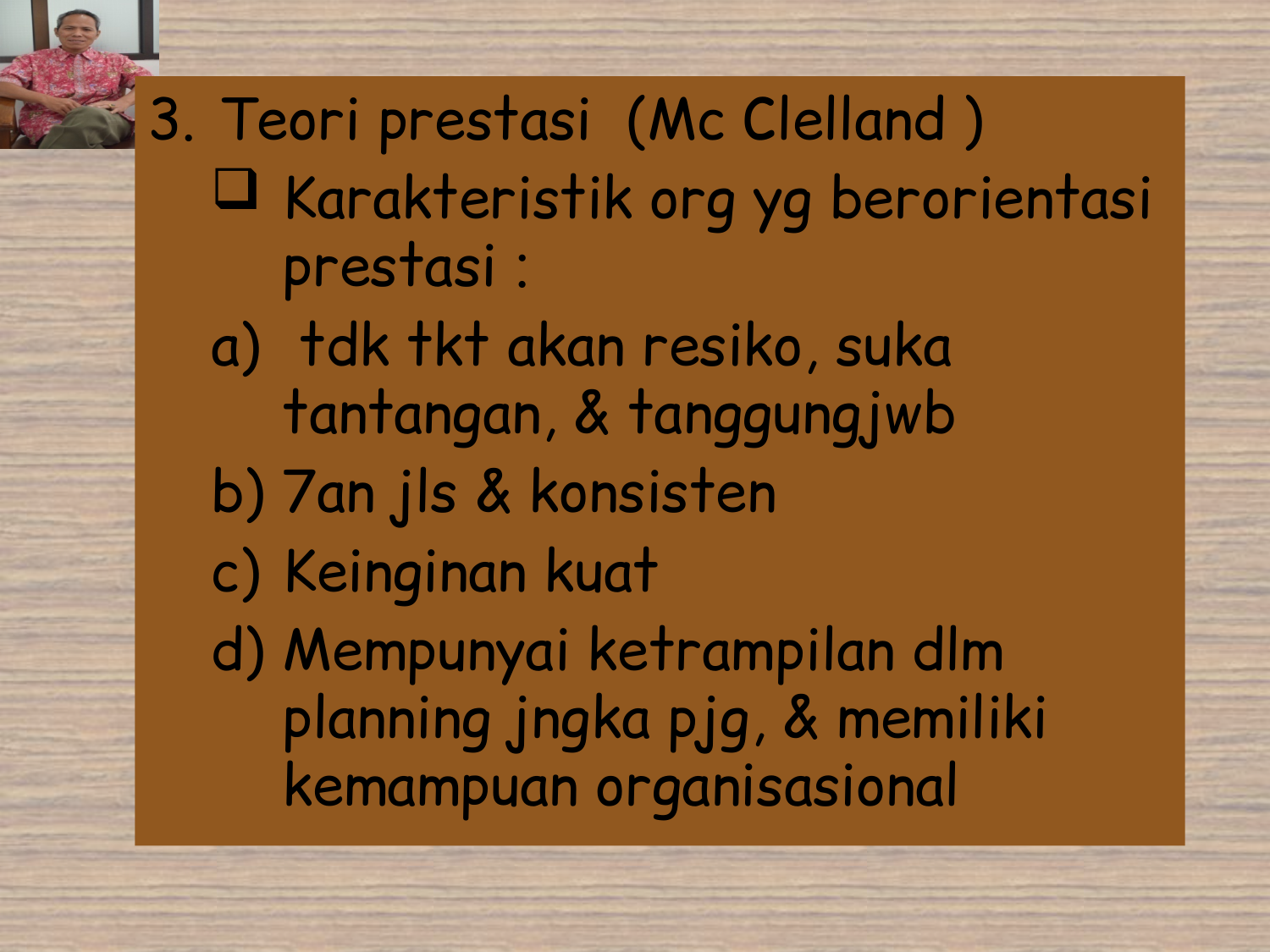

Teori prestasi  (Mc Clelland )
Karakteristik org yg berorientasi prestasi :
 tdk tkt akan resiko, suka tantangan, & tanggungjwb
7an jls & konsisten
Keinginan kuat
Mempunyai ketrampilan dlm planning jngka pjg, & memiliki kemampuan organisasional